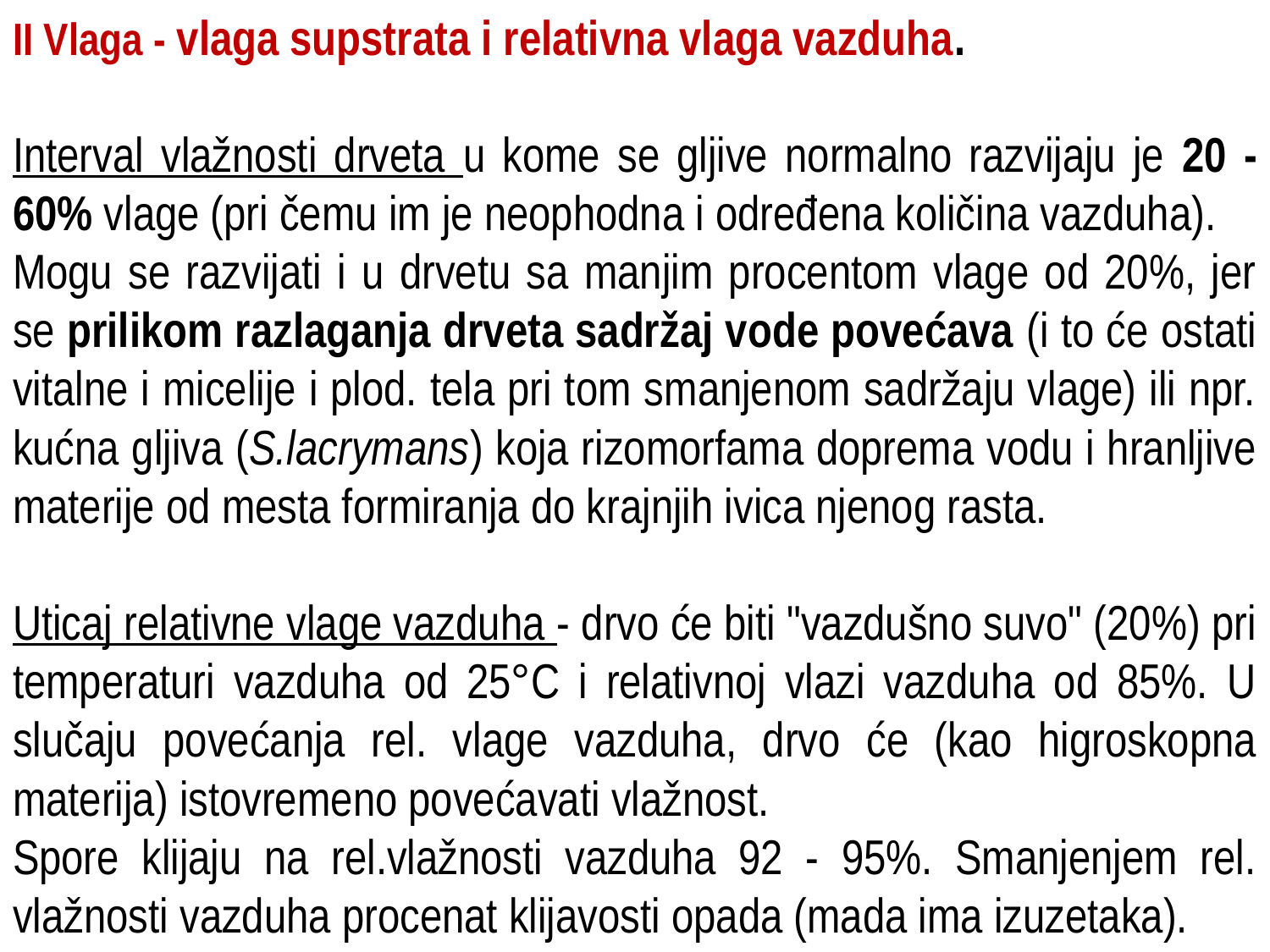

II Vlaga - vlaga supstrata i relativna vlaga vazduha.

Interval vlažnosti drveta u kome se gljive normalno razvijaju je 20 - 60% vlage (pri čemu im je neophodna i određena količina vazduha).
Mogu se razvijati i u drvetu sa manjim procentom vlage od 20%, jer se prilikom razlaganja drveta sadržaj vode povećava (i to će ostati vitalne i micelije i plod. tela pri tom smanjenom sadržaju vlage) ili npr. kućna gljiva (S.lacrymans) koja rizomorfama doprema vodu i hranljive materije od mesta formiranja do krajnjih ivica njenog rasta.

Uticaj relativne vlage vazduha - drvo će biti "vazdušno suvo" (20%) pri temperaturi vazduha od 25°C i relativnoj vlazi vazduha od 85%. U slučaju povećanja rel. vlage vazduha, drvo će (kao higroskopna materija) istovremeno povećavati vlažnost.
Spore klijaju na rel.vlažnosti vazduha 92 - 95%. Smanjenjem rel. vlažnosti vazduha procenat klijavosti opada (mada ima izuzetaka).